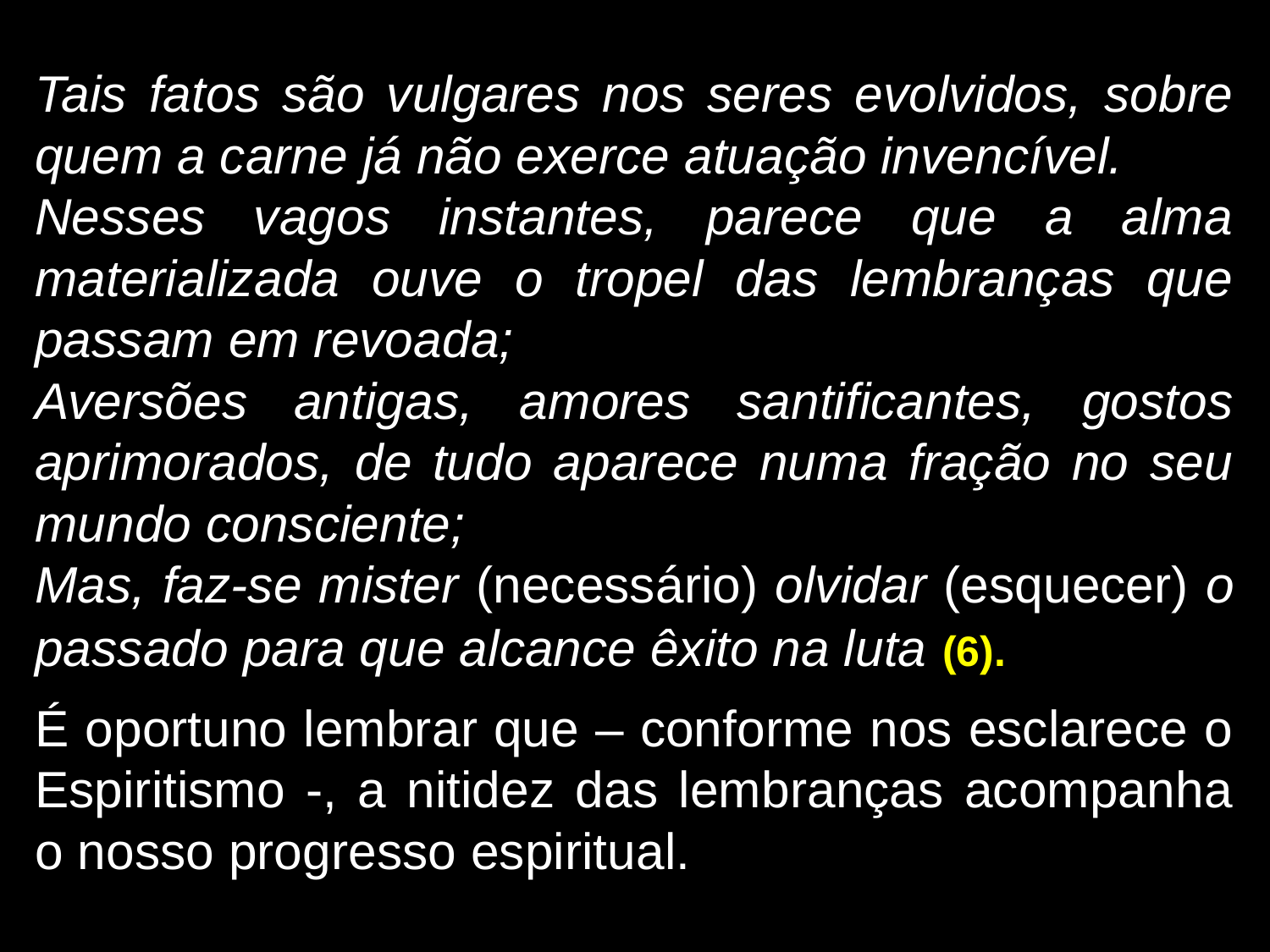

Tais fatos são vulgares nos seres evolvidos, sobre quem a carne já não exerce atuação invencível.
Nesses vagos instantes, parece que a alma materializada ouve o tropel das lembranças que passam em revoada;
Aversões antigas, amores santificantes, gostos aprimorados, de tudo aparece numa fração no seu mundo consciente;
Mas, faz-se mister (necessário) olvidar (esquecer) o passado para que alcance êxito na luta (6).

É oportuno lembrar que – conforme nos esclarece o Espiritismo -, a nitidez das lembranças acompanha o nosso progresso espiritual.